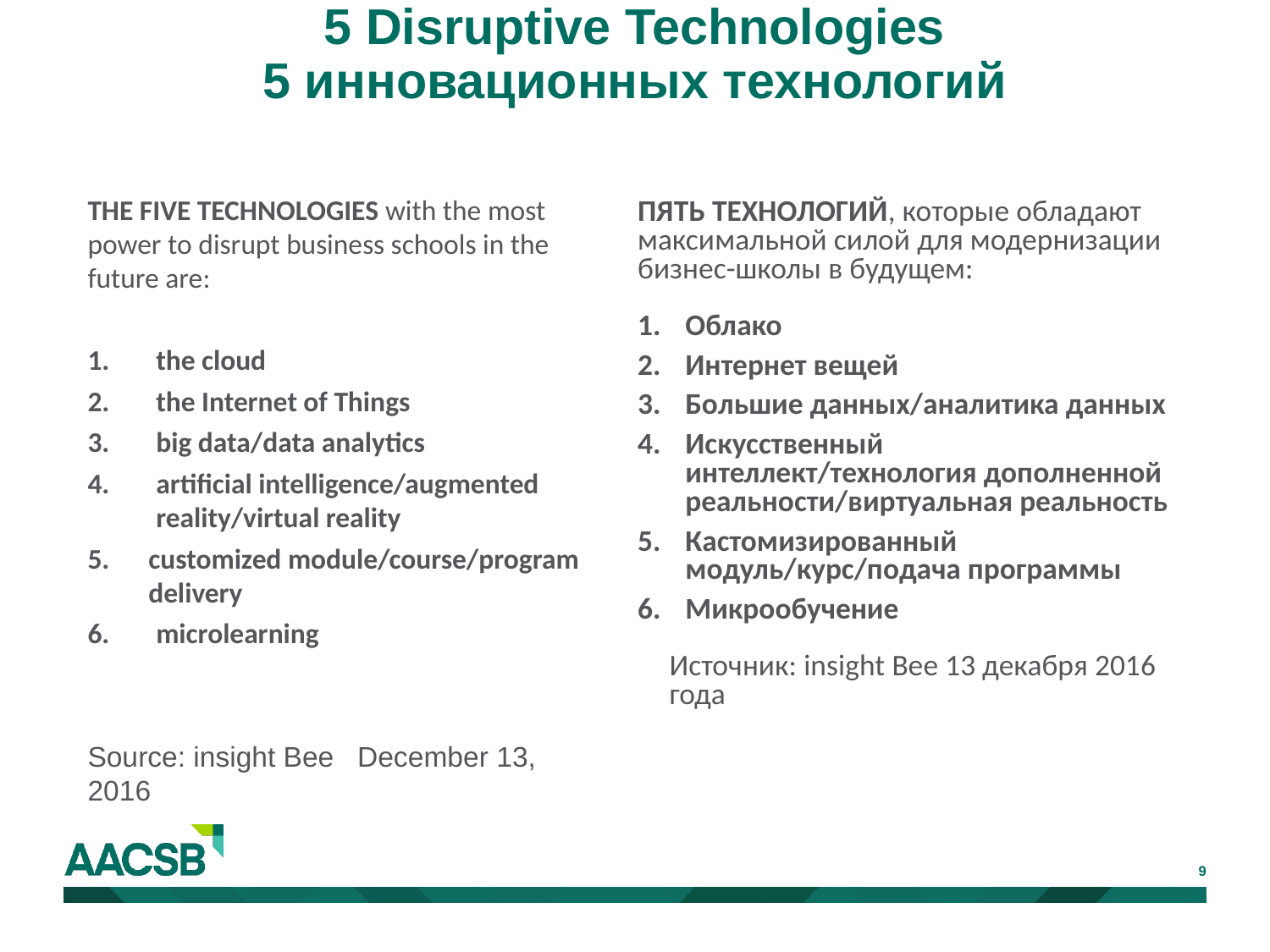

# 5 Disruptive Technologies 5 инновационных технологий
THE FIVE TECHNOLOGIES with the most power to disrupt business schools in the future are:

the cloud
the Internet of Things
big data/data analytics
artificial intelligence/augmented reality/virtual reality
customized module/course/program delivery
microlearning

Source: insight Bee   December 13, 2016
ПЯТЬ ТЕХНОЛОГИЙ, которые обладают максимальной силой для модернизации бизнес-школы в будущем:
Облако
Интернет вещей
Большие данных/аналитика данных
Искусственный интеллект/технология дополненной реальности/виртуальная реальность
Кастомизированный модуль/курс/подача программы
Микрообучение
Источник: insight Bee 13 декабря 2016 года
9